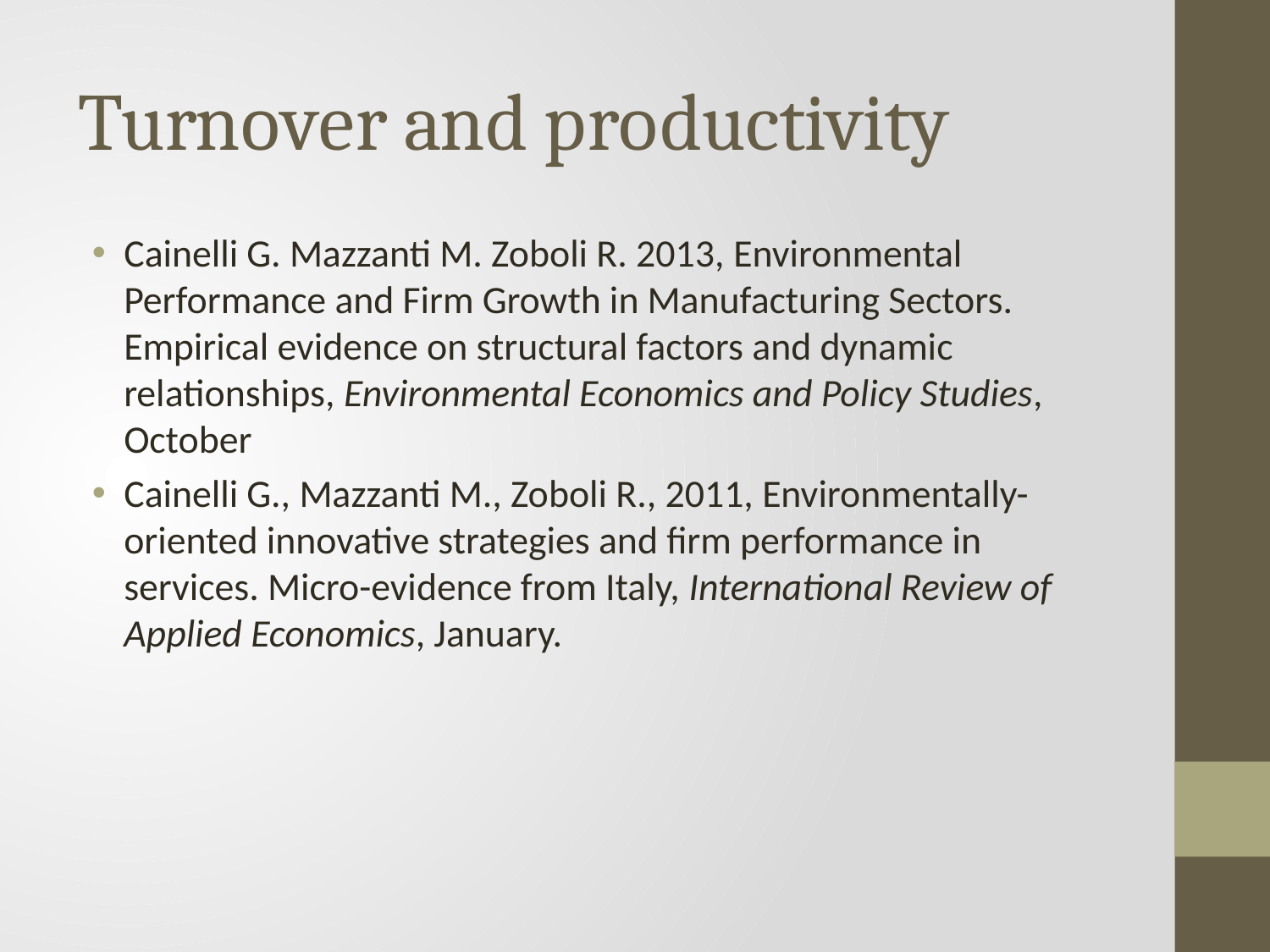

# Turnover and productivity
Cainelli G. Mazzanti M. Zoboli R. 2013, Environmental Performance and Firm Growth in Manufacturing Sectors. Empirical evidence on structural factors and dynamic relationships, Environmental Economics and Policy Studies, October
Cainelli G., Mazzanti M., Zoboli R., 2011, Environmentally-oriented innovative strategies and firm performance in services. Micro-evidence from Italy, International Review of Applied Economics, January.